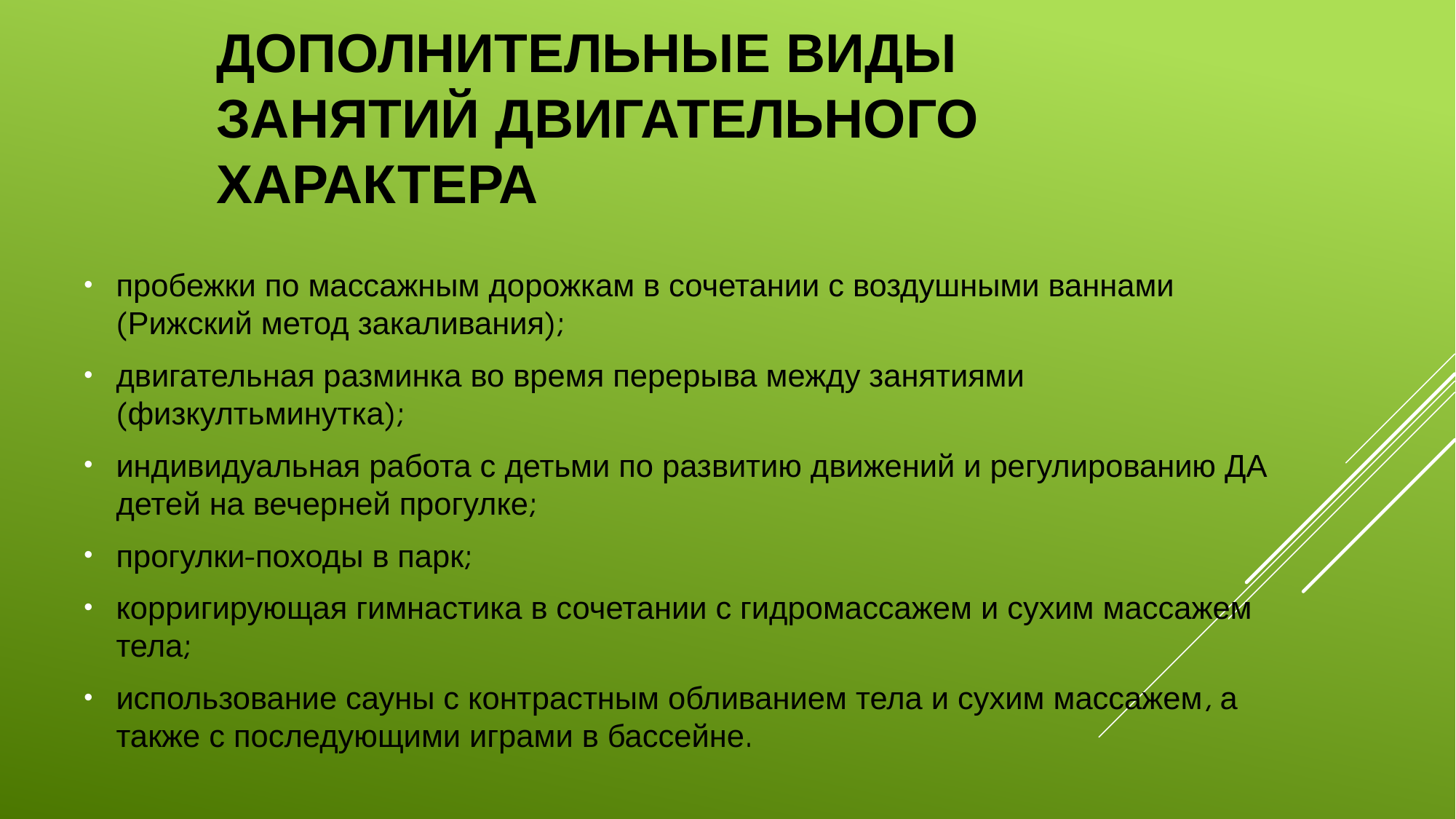

# Дополнительные виды занятий двигательного характера

пробежки по массажным дорожкам в сочетании с воздушными ваннами (Рижский метод закаливания);
двигательная разминка во время перерыва между занятиями (физкултьминутка);
индивидуальная работа с детьми по развитию движений и регулированию ДА детей на вечерней прогулке;
прогулки-походы в парк;
корригирующая гимнастика в сочетании с гидромассажем и сухим массажем тела;
использование сауны с контрастным обливанием тела и сухим массажем, а также с последующими играми в бассейне.